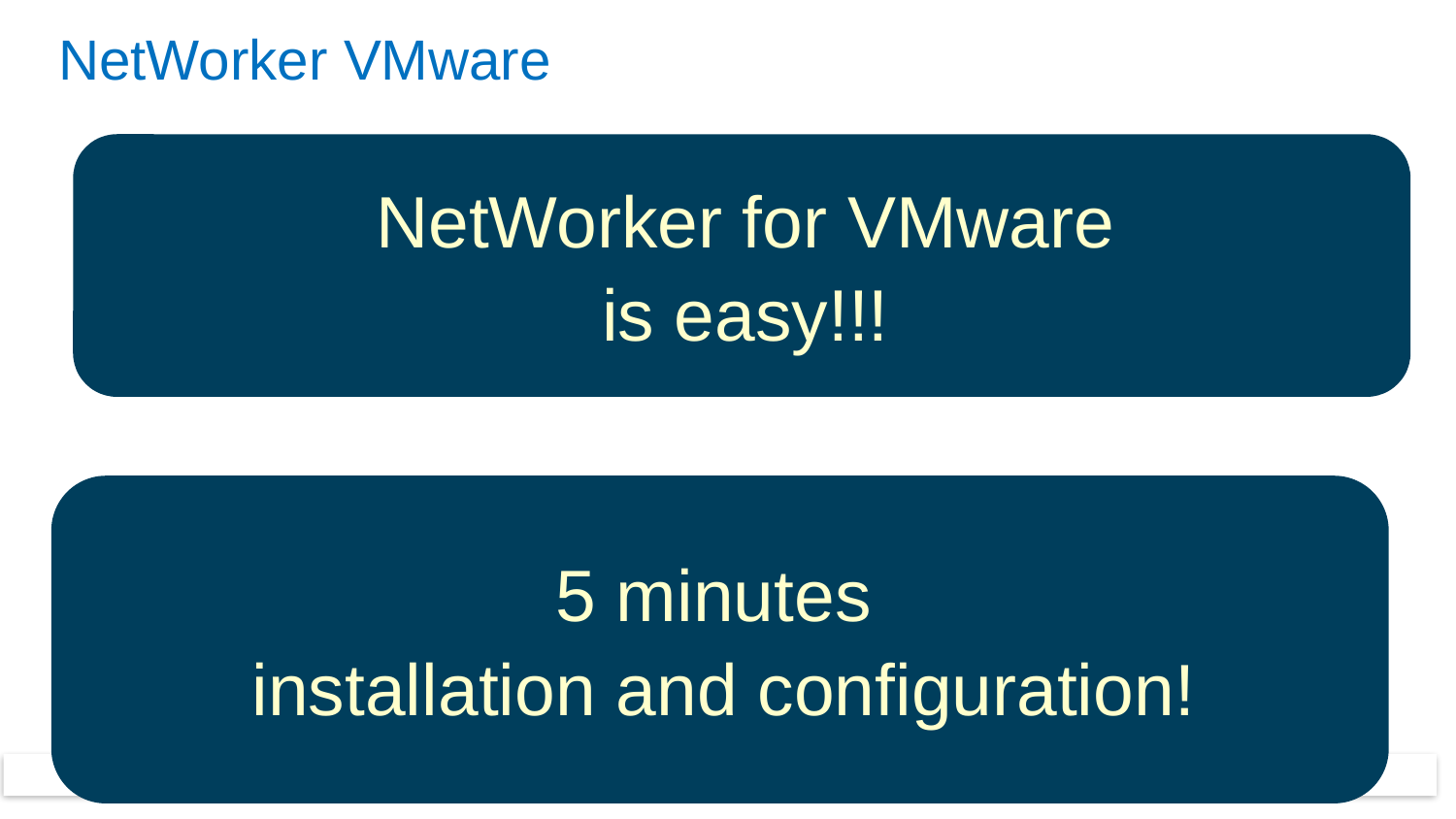

# NetWorker VMware
NetWorker for VMware
is easy!!!
5 minutes
installation and configuration!